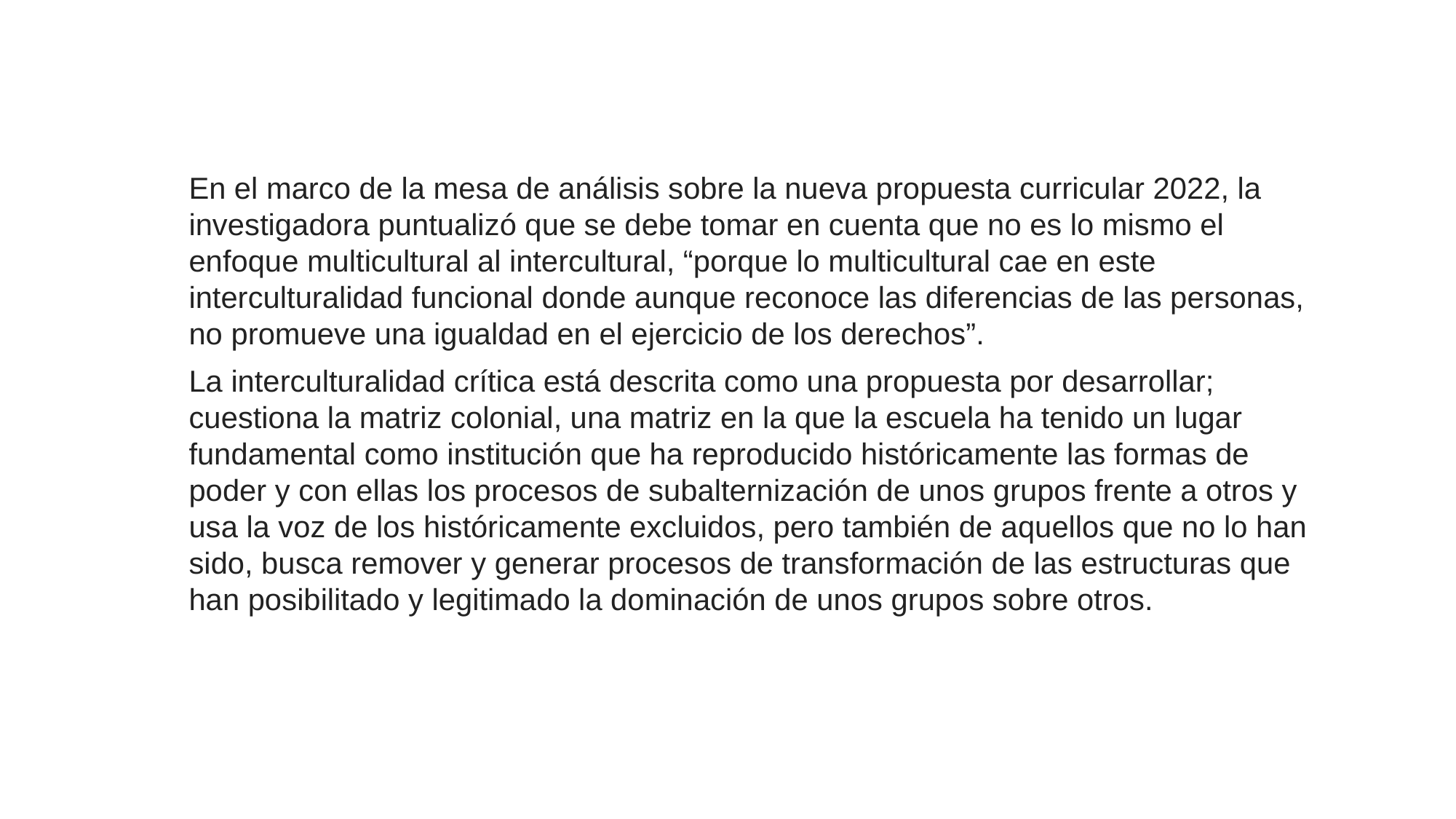

En el marco de la mesa de análisis sobre la nueva propuesta curricular 2022, la investigadora puntualizó que se debe tomar en cuenta que no es lo mismo el enfoque multicultural al intercultural, “porque lo multicultural cae en este interculturalidad funcional donde aunque reconoce las diferencias de las personas, no promueve una igualdad en el ejercicio de los derechos”.
La interculturalidad crítica está descrita como una propuesta por desarrollar; cuestiona la matriz colonial, una matriz en la que la escuela ha tenido un lugar fundamental como institución que ha reproducido históricamente las formas de poder y con ellas los procesos de subalternización de unos grupos frente a otros y usa la voz de los históricamente excluidos, pero también de aquellos que no lo han sido, busca remover y generar procesos de transformación de las estructuras que han posibilitado y legitimado la dominación de unos grupos sobre otros.